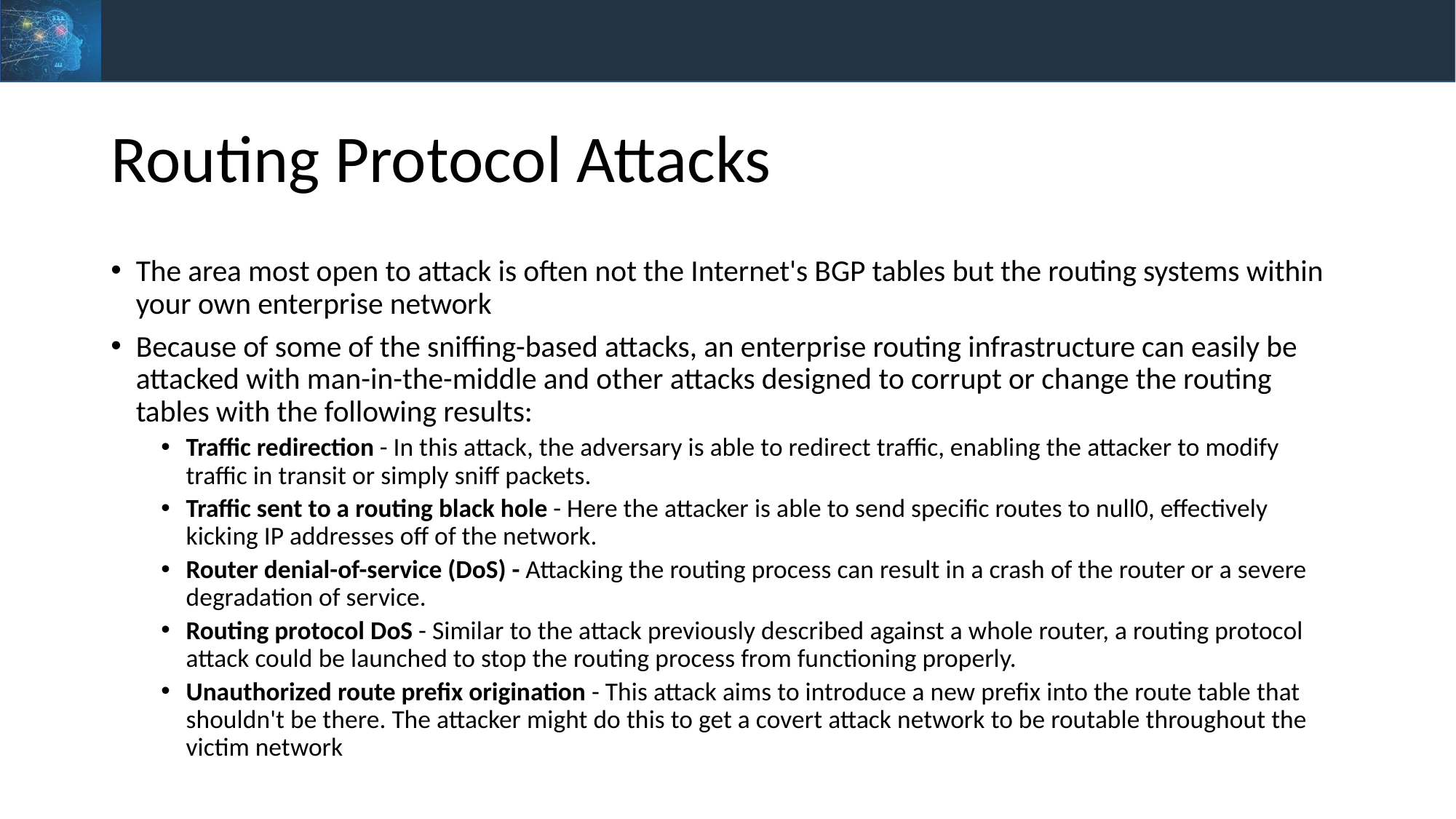

# Routing Protocol Attacks
The area most open to attack is often not the Internet's BGP tables but the routing systems within your own enterprise network
Because of some of the sniffing-based attacks, an enterprise routing infrastructure can easily be attacked with man-in-the-middle and other attacks designed to corrupt or change the routing tables with the following results:
Traffic redirection - In this attack, the adversary is able to redirect traffic, enabling the attacker to modify traffic in transit or simply sniff packets.
Traffic sent to a routing black hole - Here the attacker is able to send specific routes to null0, effectively kicking IP addresses off of the network.
Router denial-of-service (DoS) - Attacking the routing process can result in a crash of the router or a severe degradation of service.
Routing protocol DoS - Similar to the attack previously described against a whole router, a routing protocol attack could be launched to stop the routing process from functioning properly.
Unauthorized route prefix origination - This attack aims to introduce a new prefix into the route table that shouldn't be there. The attacker might do this to get a covert attack network to be routable throughout the victim network